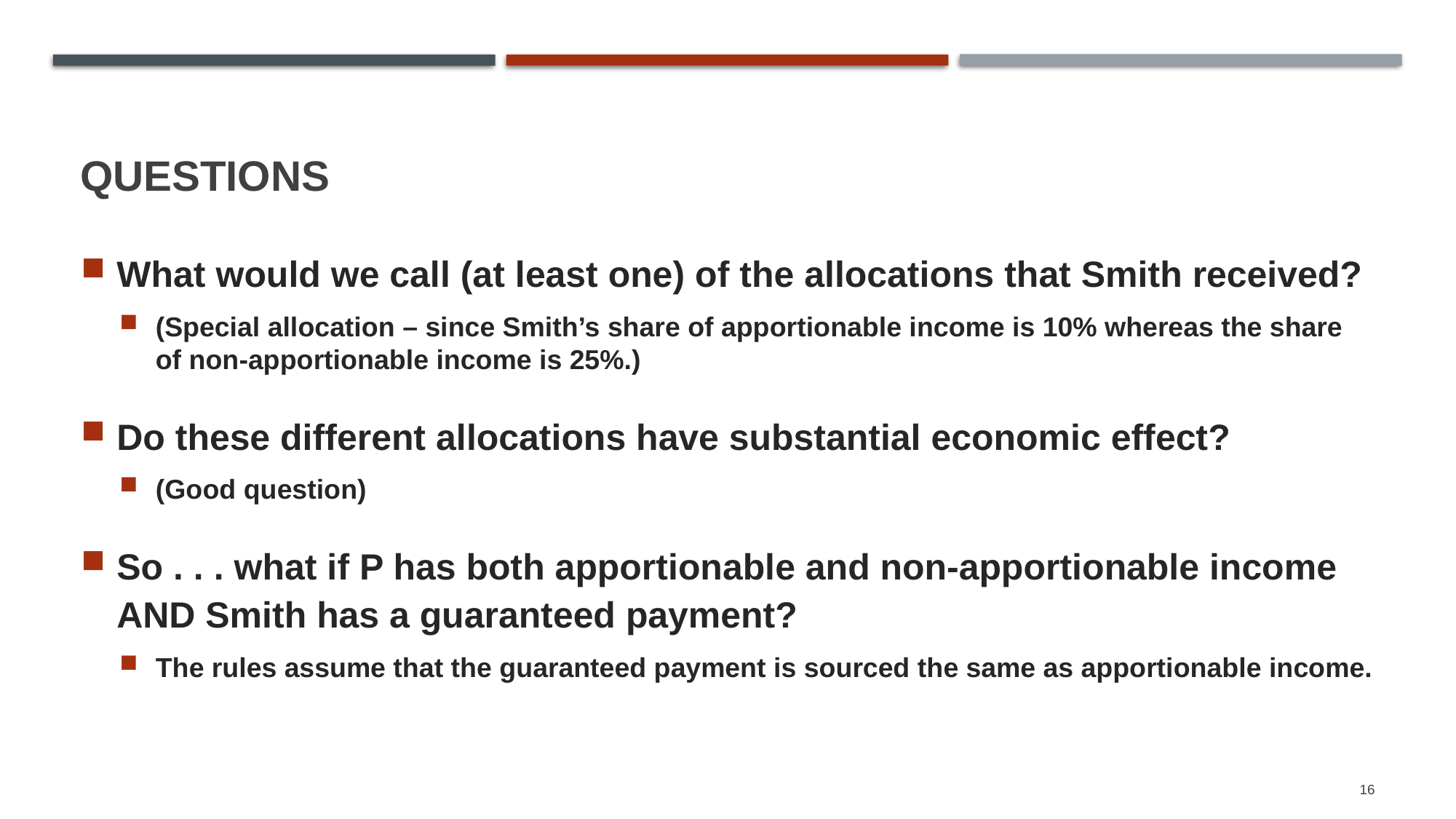

# Questions
What would we call (at least one) of the allocations that Smith received?
(Special allocation – since Smith’s share of apportionable income is 10% whereas the share of non-apportionable income is 25%.)
Do these different allocations have substantial economic effect?
(Good question)
So . . . what if P has both apportionable and non-apportionable income AND Smith has a guaranteed payment?
The rules assume that the guaranteed payment is sourced the same as apportionable income.
16